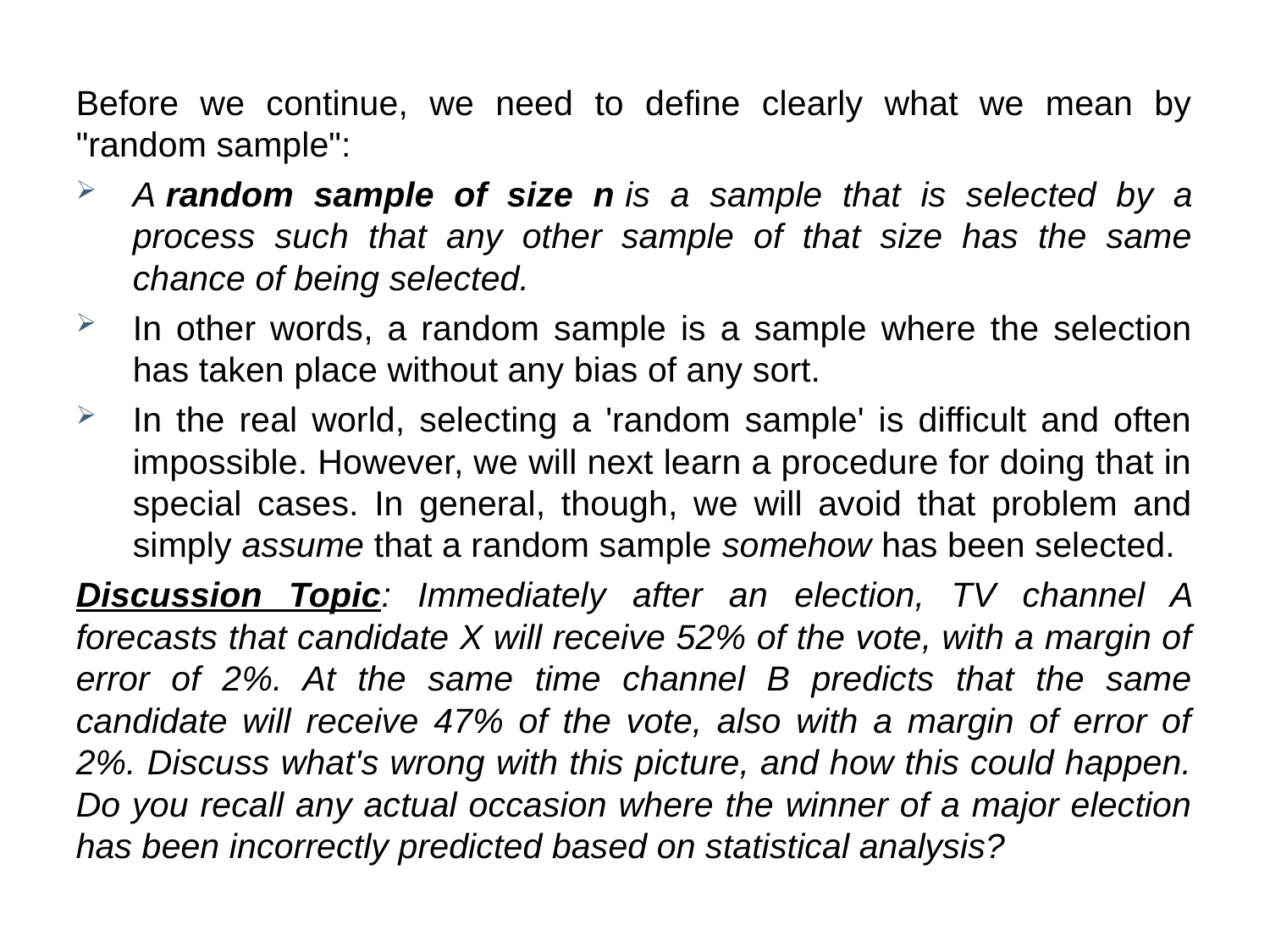

Before we continue, we need to define clearly what we mean by "random sample":
A random sample of size n is a sample that is selected by a process such that any other sample of that size has the same chance of being selected.
In other words, a random sample is a sample where the selection has taken place without any bias of any sort.
In the real world, selecting a 'random sample' is difficult and often impossible. However, we will next learn a procedure for doing that in special cases. In general, though, we will avoid that problem and simply assume that a random sample somehow has been selected.
Discussion Topic: Immediately after an election, TV channel A forecasts that candidate X will receive 52% of the vote, with a margin of error of 2%. At the same time channel B predicts that the same candidate will receive 47% of the vote, also with a margin of error of 2%. Discuss what's wrong with this picture, and how this could happen. Do you recall any actual occasion where the winner of a major election has been incorrectly predicted based on statistical analysis?